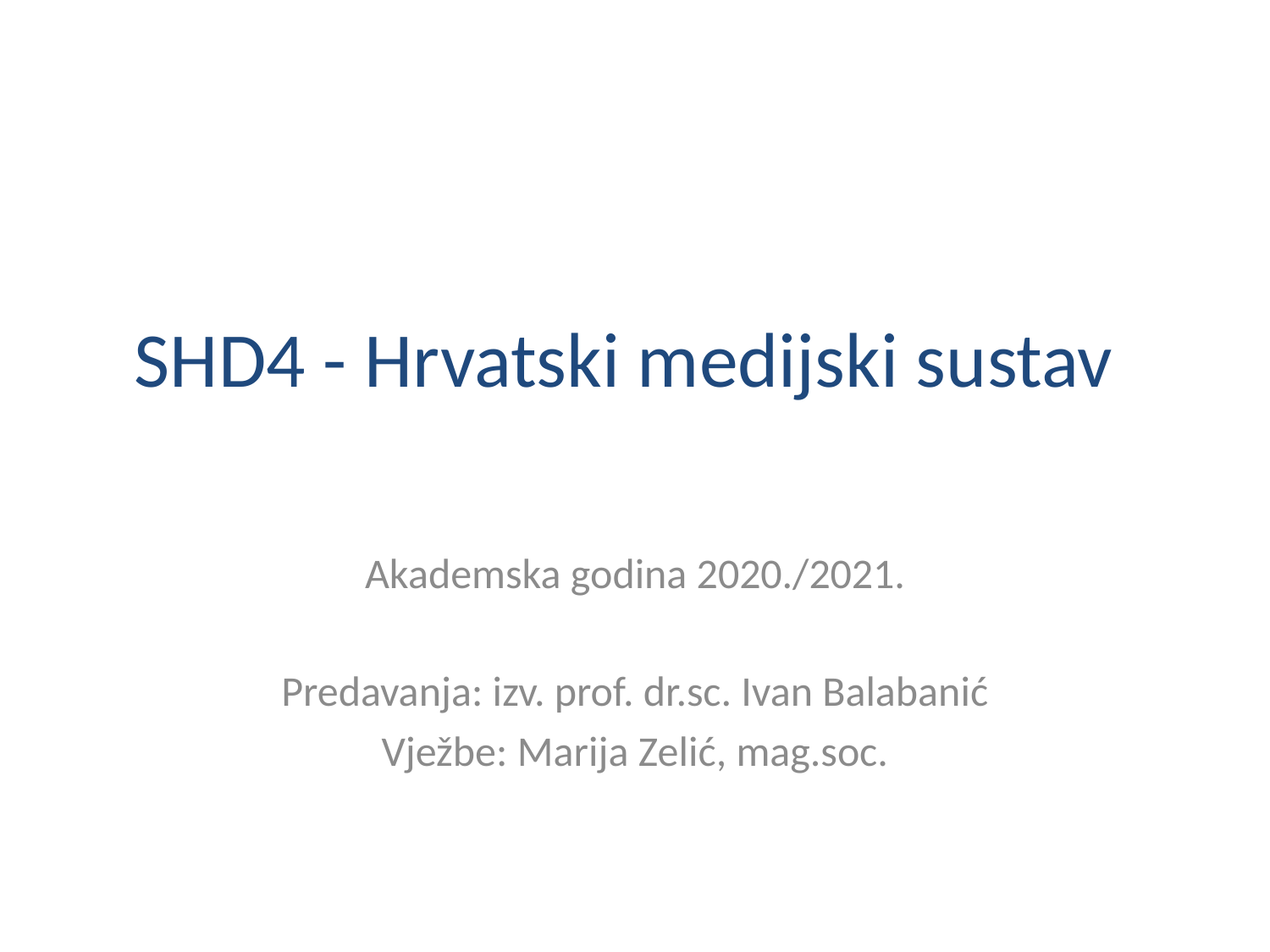

# SHD4 - Hrvatski medijski sustav
Akademska godina 2020./2021.

Predavanja: izv. prof. dr.sc. Ivan Balabanić
Vježbe: Marija Zelić, mag.soc.